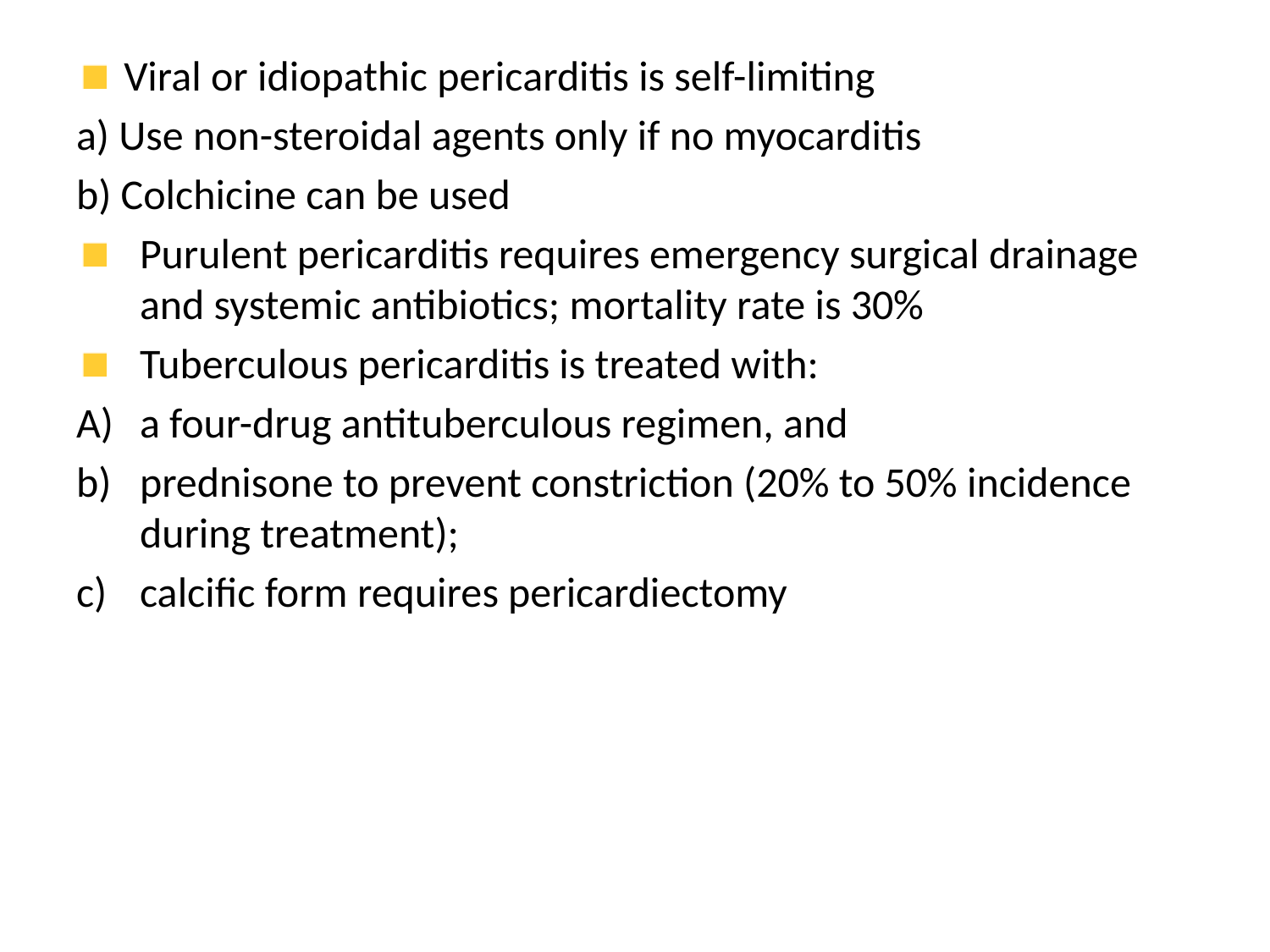

Viral or idiopathic pericarditis is self-limiting
a) Use non-steroidal agents only if no myocarditis
b) Colchicine can be used
Purulent pericarditis requires emergency surgical drainage and systemic antibiotics; mortality rate is 30%
Tuberculous pericarditis is treated with:
a four-drug antituberculous regimen, and
prednisone to prevent constriction (20% to 50% incidence during treatment);
calcific form requires pericardiectomy